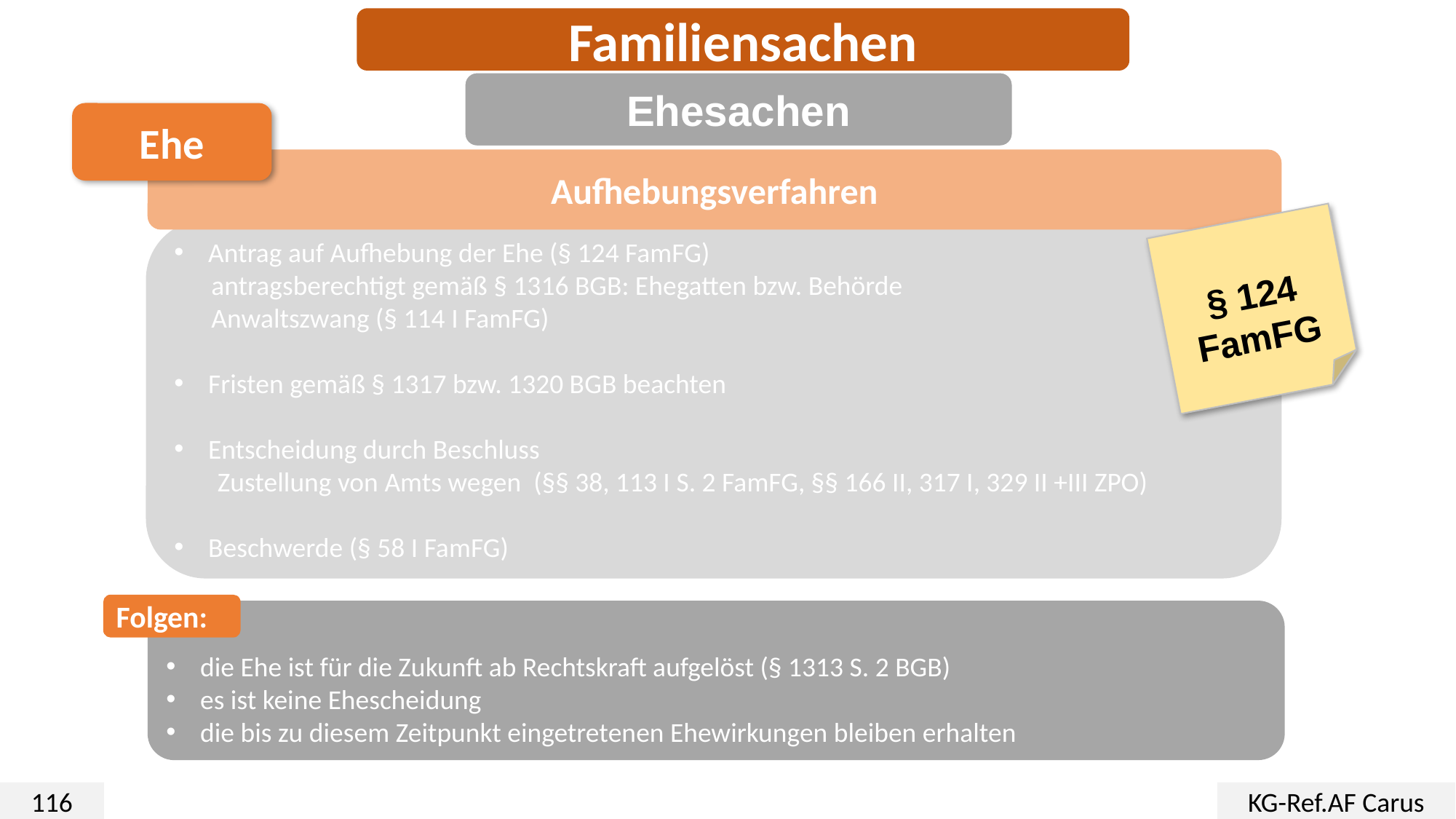

Familiensachen

Ehesachen

Ehe

Aufhebungsverfahren

§ 124 FamFG
Antrag auf Aufhebung der Ehe (§ 124 FamFG)
      antragsberechtigt gemäß § 1316 BGB: Ehegatten bzw. Behörde
      Anwaltszwang (§ 114 I FamFG)

Fristen gemäß § 1317 bzw. 1320 BGB beachten

Entscheidung durch Beschluss
       Zustellung von Amts wegen  (§§ 38, 113 I S. 2 FamFG, §§ 166 II, 317 I, 329 II +III ZPO)

Beschwerde (§ 58 I FamFG)
Folgen:

die Ehe ist für die Zukunft ab Rechtskraft aufgelöst (§ 1313 S. 2 BGB)
es ist keine Ehescheidung
die bis zu diesem Zeitpunkt eingetretenen Ehewirkungen bleiben erhalten
116
KG-Ref.AF Carus